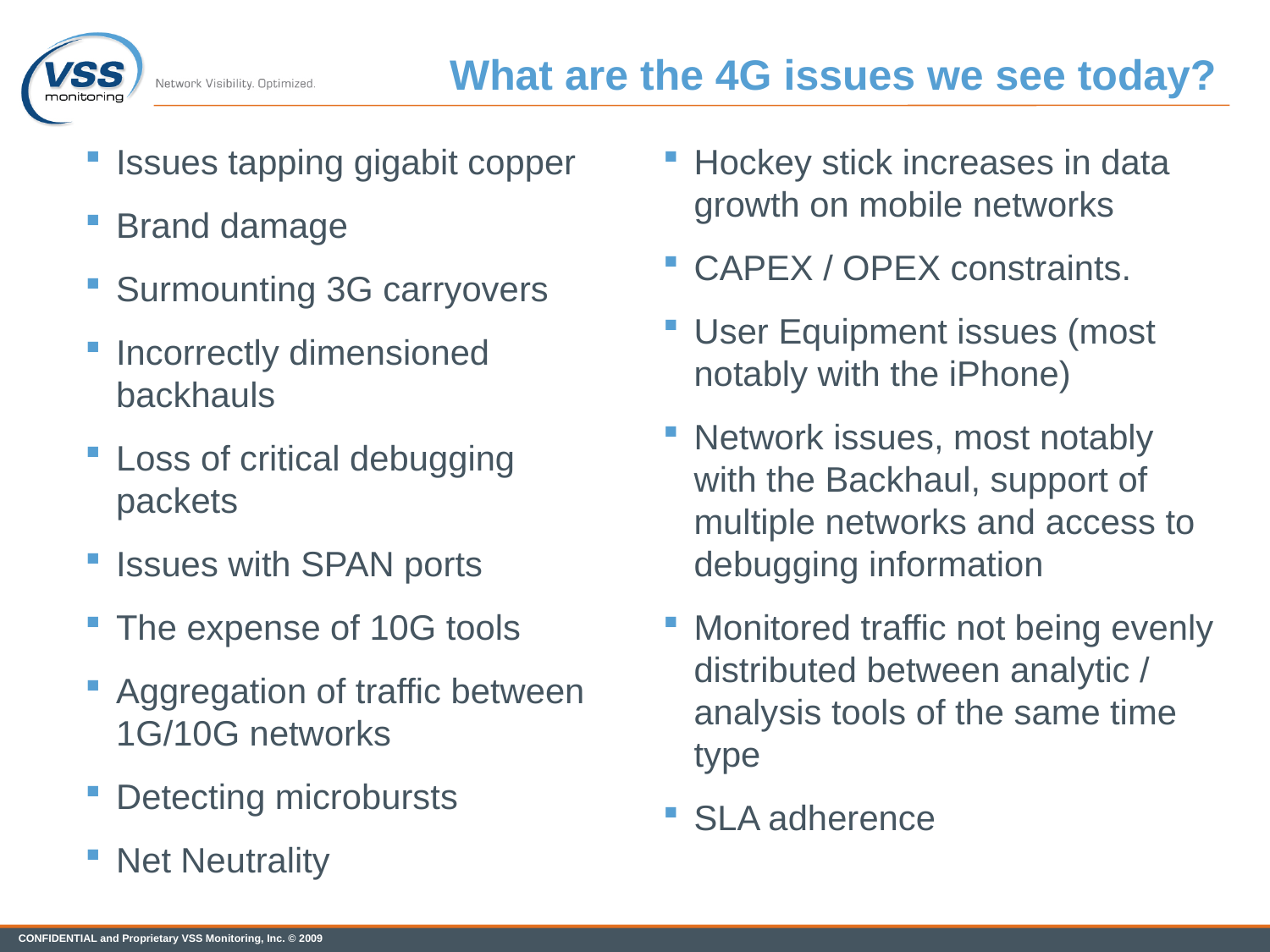

# What are the 4G issues we see today?
Issues tapping gigabit copper
Brand damage
Surmounting 3G carryovers
Incorrectly dimensioned backhauls
Loss of critical debugging packets
Issues with SPAN ports
The expense of 10G tools
Aggregation of traffic between 1G/10G networks
Detecting microbursts
Net Neutrality

Hockey stick increases in data growth on mobile networks
CAPEX / OPEX constraints.
User Equipment issues (most notably with the iPhone)
Network issues, most notably with the Backhaul, support of multiple networks and access to debugging information
Monitored traffic not being evenly distributed between analytic / analysis tools of the same time type
SLA adherence